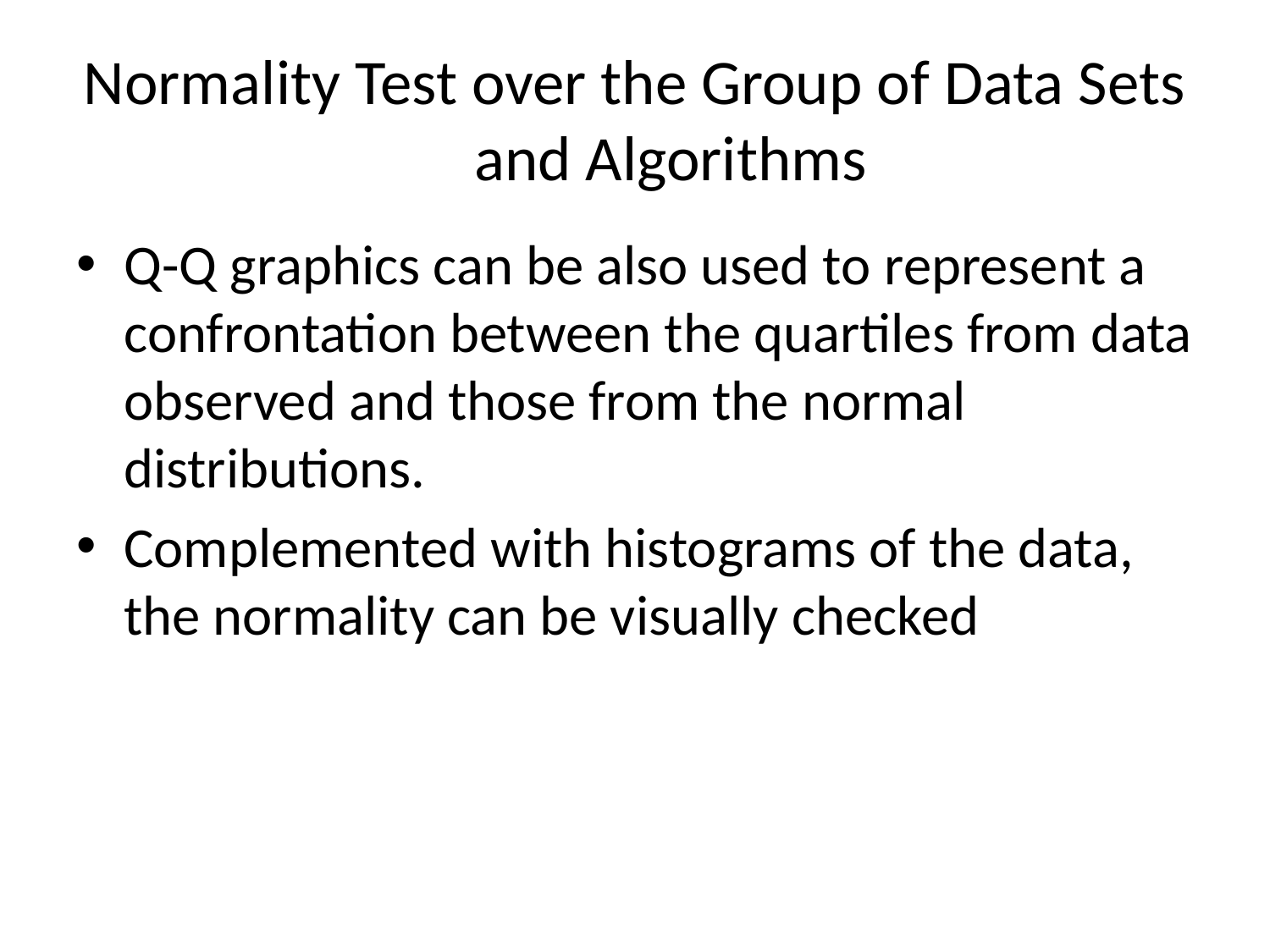

# Normality Test over the Group of Data Sets and Algorithms
Q-Q graphics can be also used to represent a confrontation between the quartiles from data observed and those from the normal distributions.
Complemented with histograms of the data, the normality can be visually checked